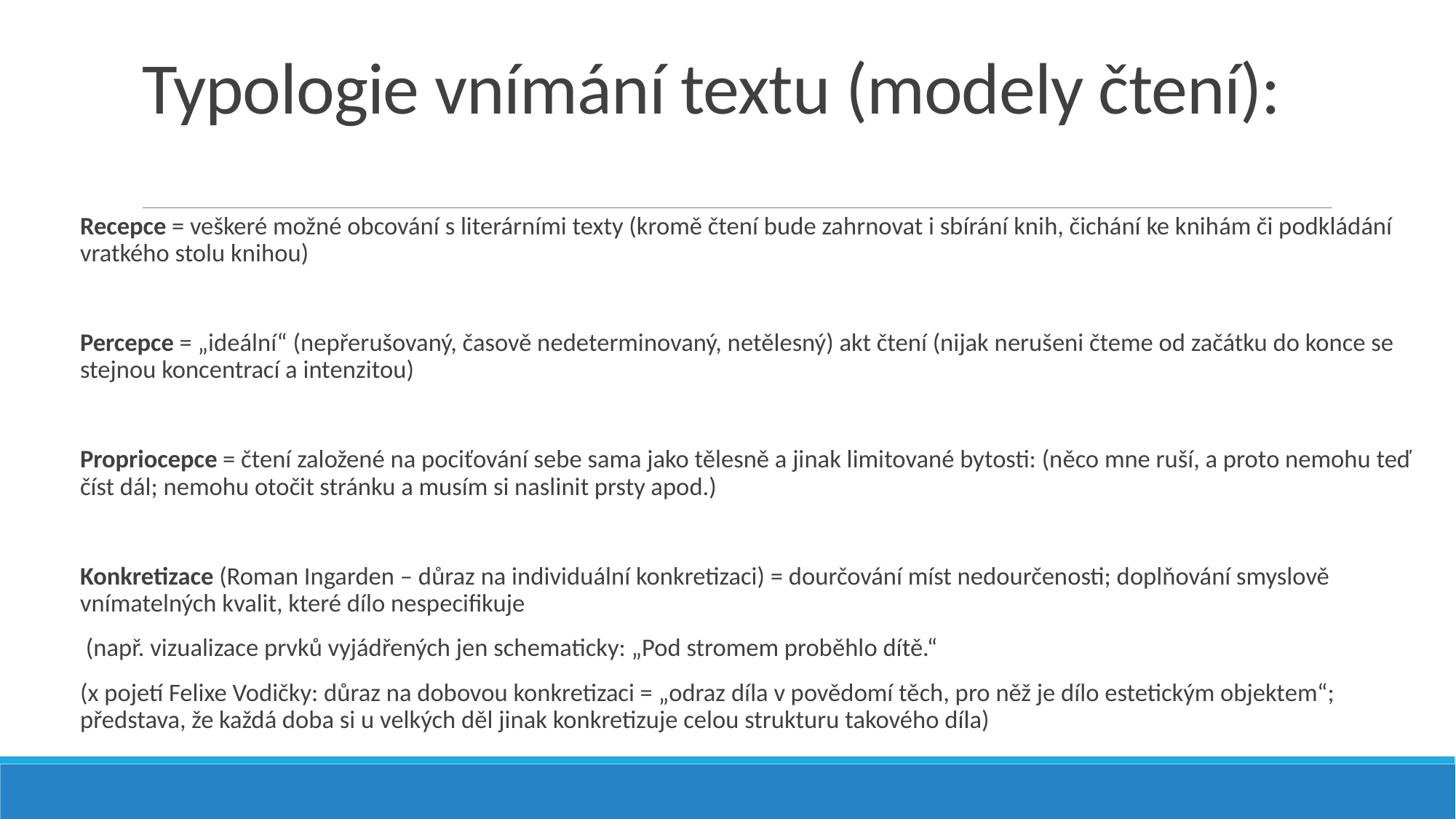

# Typologie vnímání textu (modely čtení):
Recepce = veškeré možné obcování s literárními texty (kromě čtení bude zahrnovat i sbírání knih, čichání ke knihám či podkládání vratkého stolu knihou)

Percepce = „ideální“ (nepřerušovaný, časově nedeterminovaný, netělesný) akt čtení (nijak nerušeni čteme od začátku do konce se stejnou koncentrací a intenzitou)

Propriocepce = čtení založené na pociťování sebe sama jako tělesně a jinak limitované bytosti: (něco mne ruší, a proto nemohu teď číst dál; nemohu otočit stránku a musím si naslinit prsty apod.)

Konkretizace (Roman Ingarden – důraz na individuální konkretizaci) = dourčování míst nedourčenosti; doplňování smyslově vnímatelných kvalit, které dílo nespecifikuje
 (např. vizualizace prvků vyjádřených jen schematicky: „Pod stromem proběhlo dítě.“
(x pojetí Felixe Vodičky: důraz na dobovou konkretizaci = „odraz díla v povědomí těch, pro něž je dílo estetickým objektem“; představa, že každá doba si u velkých děl jinak konkretizuje celou strukturu takového díla)